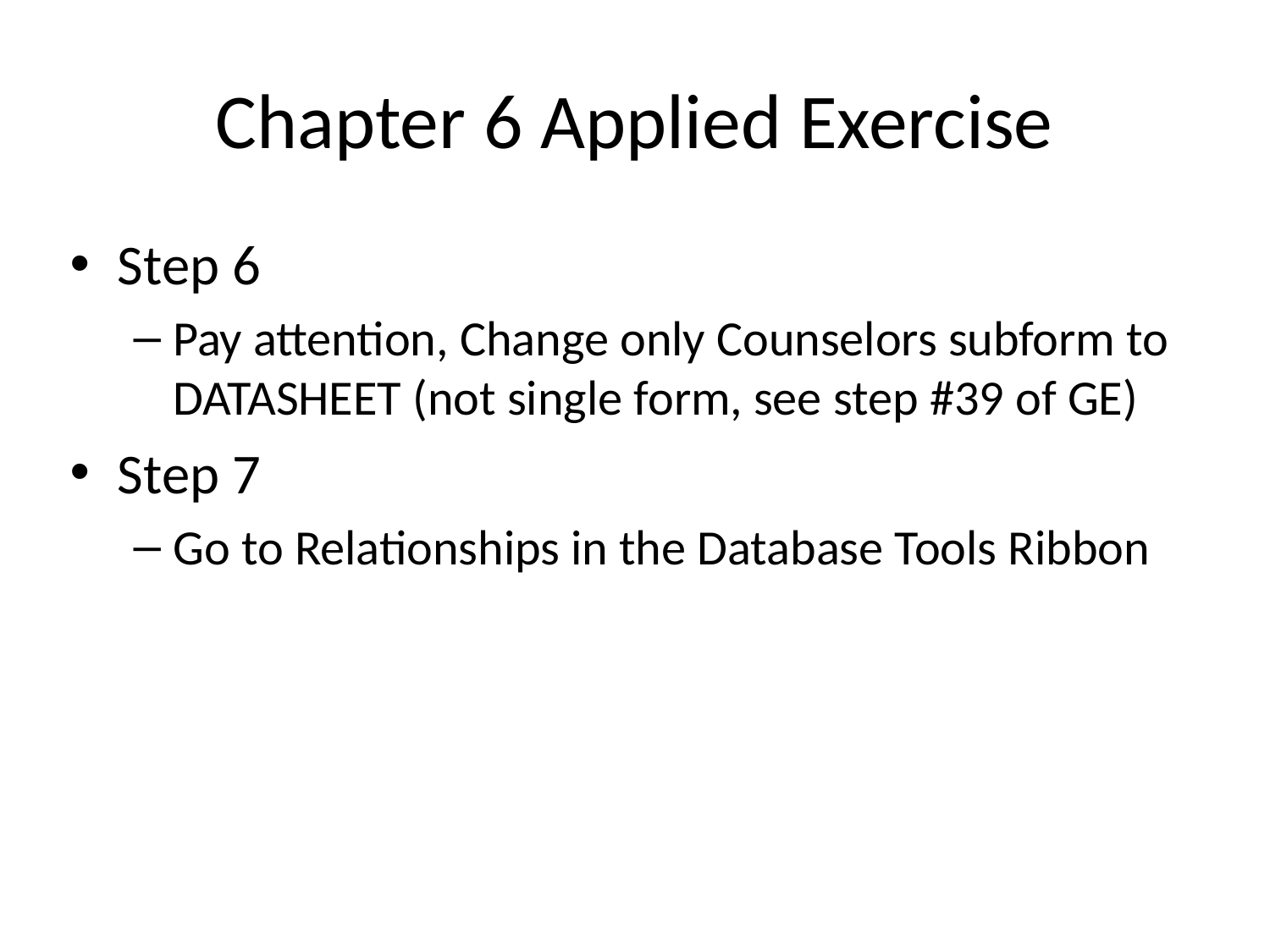

# Chapter 6 Applied Exercise
Step 6
Pay attention, Change only Counselors subform to DATASHEET (not single form, see step #39 of GE)
Step 7
Go to Relationships in the Database Tools Ribbon